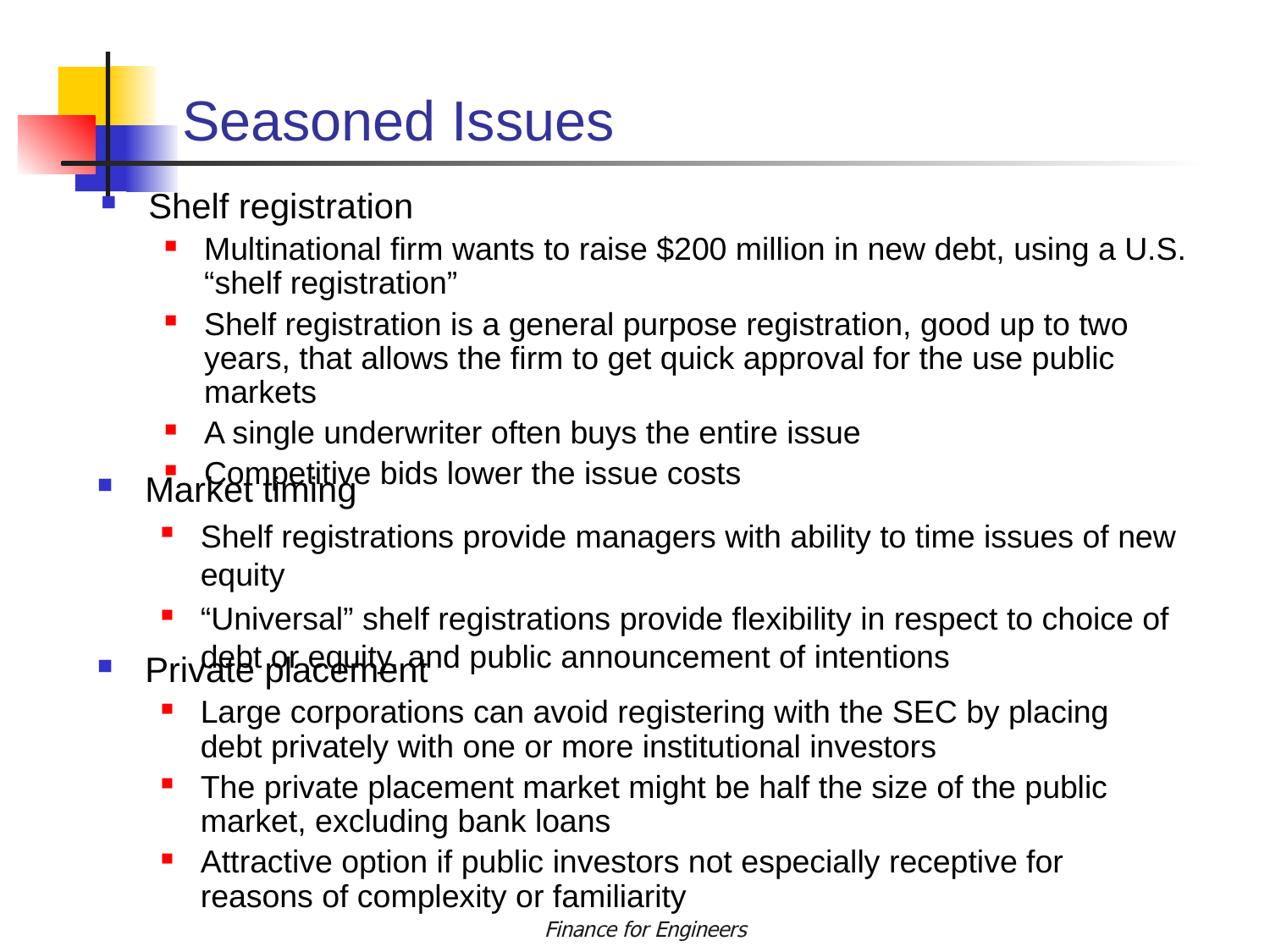

# Seasoned Issues
Shelf registration
Multinational firm wants to raise $200 million in new debt, using a U.S. “shelf registration”
Shelf registration is a general purpose registration, good up to two years, that allows the firm to get quick approval for the use public markets
A single underwriter often buys the entire issue
Competitive bids lower the issue costs
Market timing
Shelf registrations provide managers with ability to time issues of new equity
“Universal” shelf registrations provide flexibility in respect to choice of debt or equity, and public announcement of intentions

Private placement
Large corporations can avoid registering with the SEC by placing debt privately with one or more institutional investors
The private placement market might be half the size of the public market, excluding bank loans
Attractive option if public investors not especially receptive for reasons of complexity or familiarity